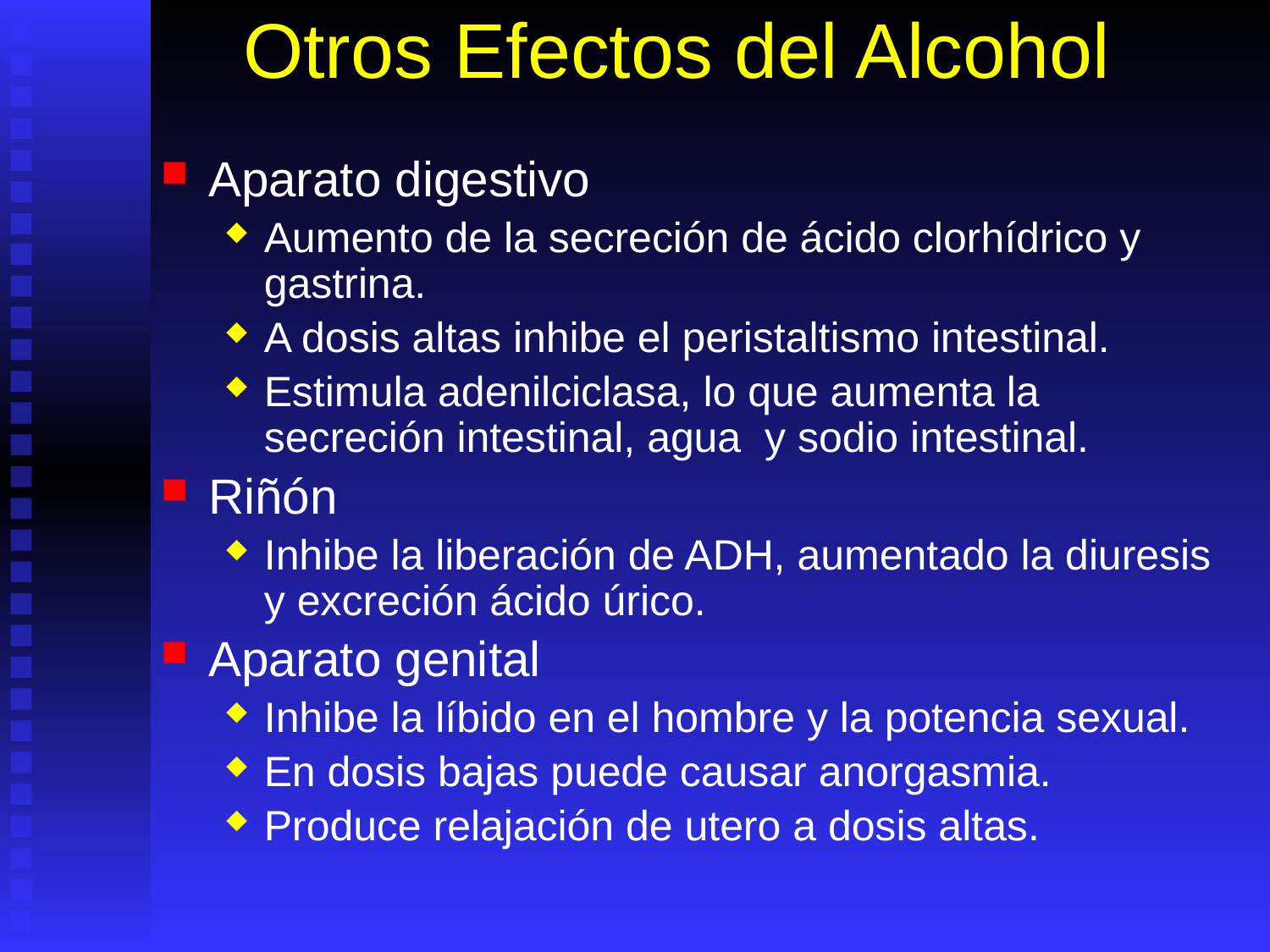

# Otros Efectos del Alcohol
Aparato digestivo
Aumento de la secreción de ácido clorhídrico y gastrina.
A dosis altas inhibe el peristaltismo intestinal.
Estimula adenilciclasa, lo que aumenta la secreción intestinal, agua  y sodio intestinal.
Riñón
Inhibe la liberación de ADH, aumentado la diuresis y excreción ácido úrico.
Aparato genital
Inhibe la líbido en el hombre y la potencia sexual.
En dosis bajas puede causar anorgasmia.
Produce relajación de utero a dosis altas.